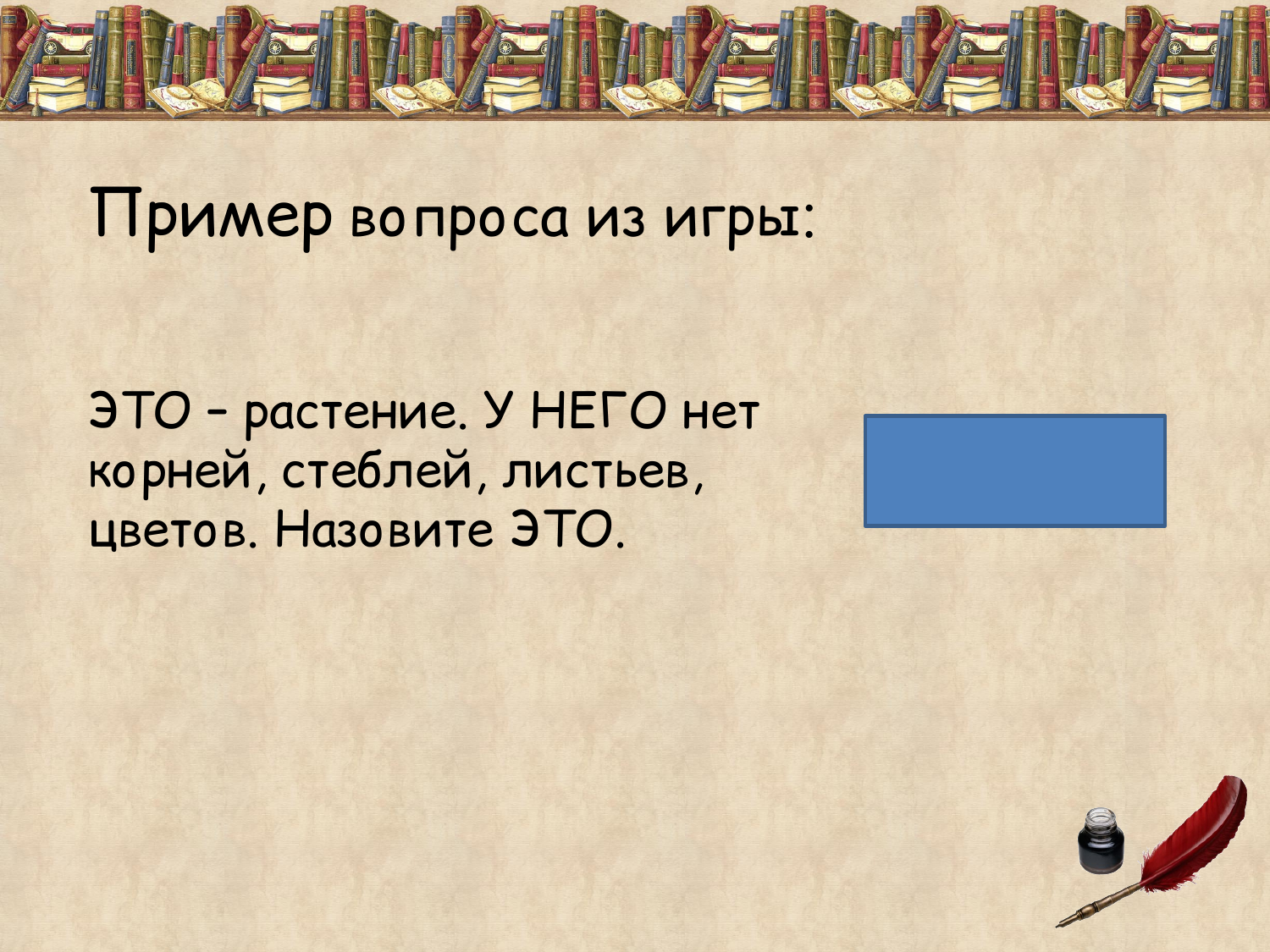

Пример вопроса из игры:
ЭТО – растение. У НЕГО нет корней, стеблей, листьев, цветов. Назовите ЭТО.

Водоросли